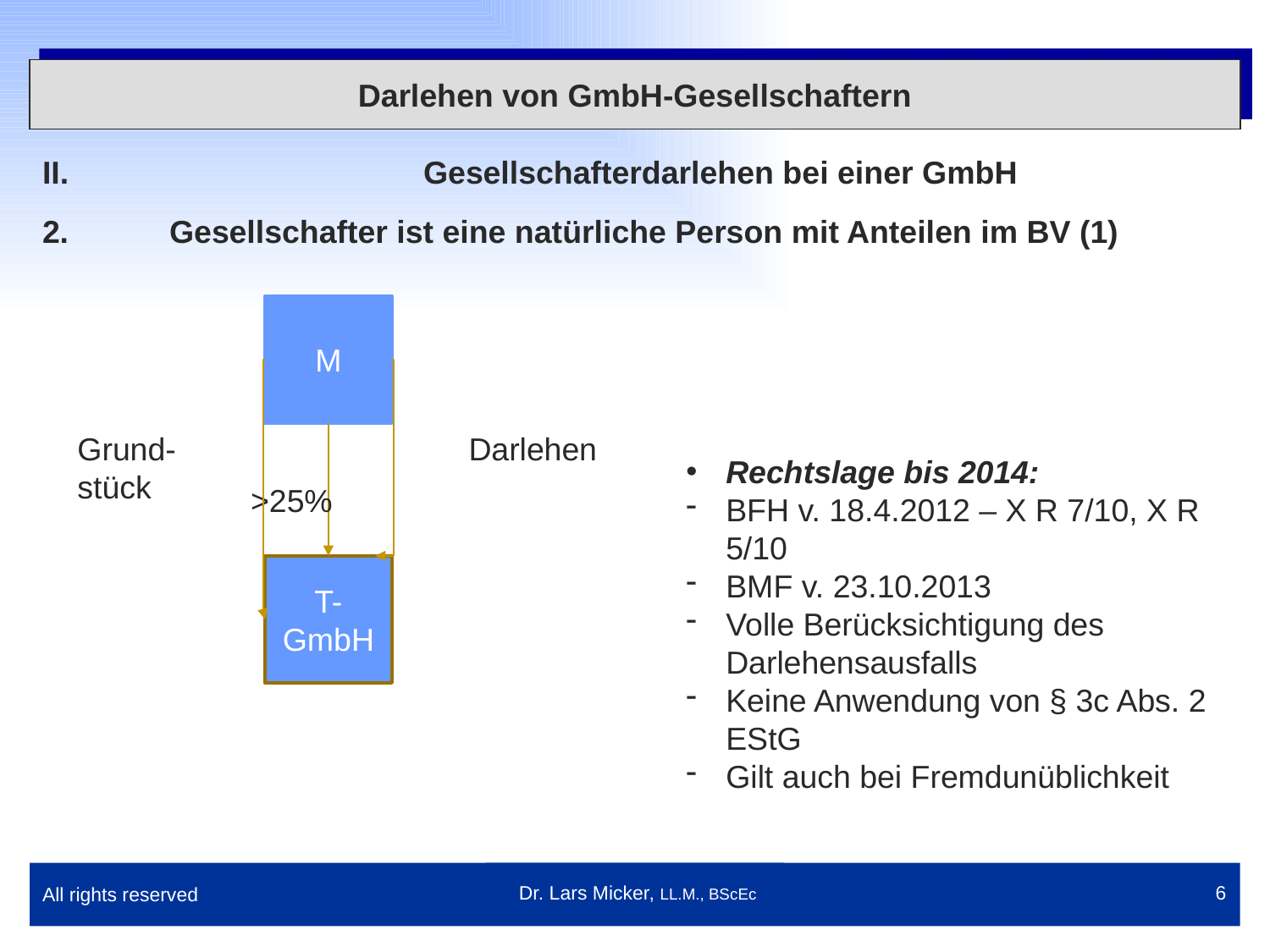

Darlehen von GmbH-Gesellschaftern
II.			Gesellschafterdarlehen bei einer GmbH
2.	Gesellschafter ist eine natürliche Person mit Anteilen im BV (1)

M
Grund-stück
Darlehen
Rechtslage bis 2014:
BFH v. 18.4.2012 – X R 7/10, X R 5/10
BMF v. 23.10.2013
Volle Berücksichtigung des Darlehensausfalls
Keine Anwendung von § 3c Abs. 2 EStG
Gilt auch bei Fremdunüblichkeit
>25%
T-GmbH

All rights reserved
 Dr. Lars Micker, LL.M., BScEc
6